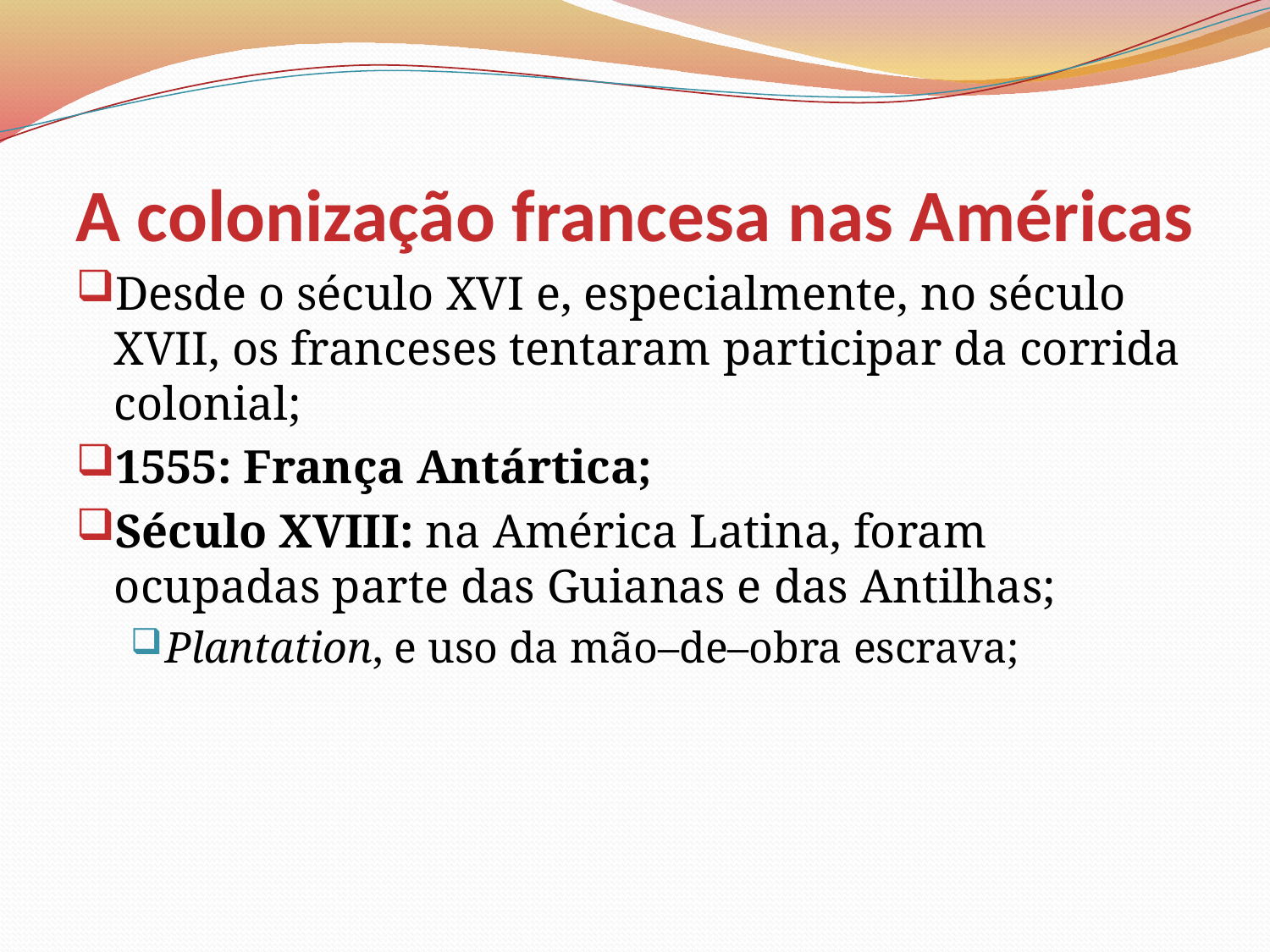

# A colonização francesa nas Américas
Desde o século XVI e, especialmente, no século XVII, os franceses tentaram participar da corrida colonial;
1555: França Antártica;
Século XVIII: na América Latina, foram ocupadas parte das Guianas e das Antilhas;
Plantation, e uso da mão–de–obra escrava;